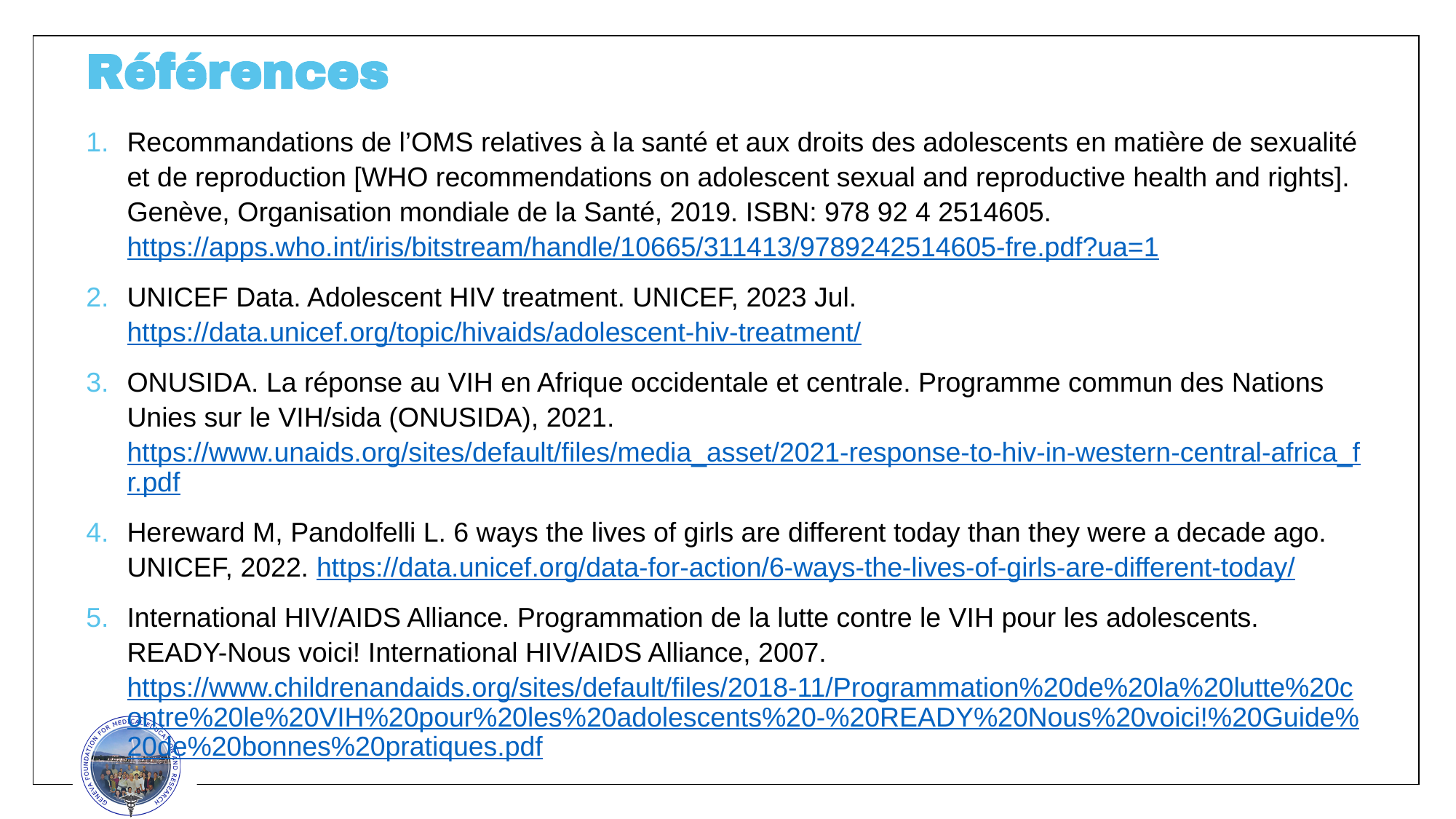

# Références
Recommandations de l’OMS relatives à la santé et aux droits des adolescents en matière de sexualité et de reproduction [WHO recommendations on adolescent sexual and reproductive health and rights]. Genève, Organisation mondiale de la Santé, 2019. ISBN: 978 92 4 2514605. https://apps.who.int/iris/bitstream/handle/10665/311413/9789242514605-fre.pdf?ua=1
UNICEF Data. Adolescent HIV treatment. UNICEF, 2023 Jul. https://data.unicef.org/topic/hivaids/adolescent-hiv-treatment/
ONUSIDA. La réponse au VIH en Afrique occidentale et centrale. Programme commun des Nations Unies sur le VIH/sida (ONUSIDA), 2021.  https://www.unaids.org/sites/default/files/media_asset/2021-response-to-hiv-in-western-central-africa_fr.pdf
Hereward M, Pandolfelli L. 6 ways the lives of girls are different today than they were a decade ago. UNICEF, 2022. https://data.unicef.org/data-for-action/6-ways-the-lives-of-girls-are-different-today/
International HIV/AIDS Alliance. Programmation de la lutte contre le VIH pour les adolescents. READY-Nous voici! International HIV/AIDS Alliance, 2007. https://www.childrenandaids.org/sites/default/files/2018-11/Programmation%20de%20la%20lutte%20contre%20le%20VIH%20pour%20les%20adolescents%20-%20READY%20Nous%20voici!%20Guide%20de%20bonnes%20pratiques.pdf